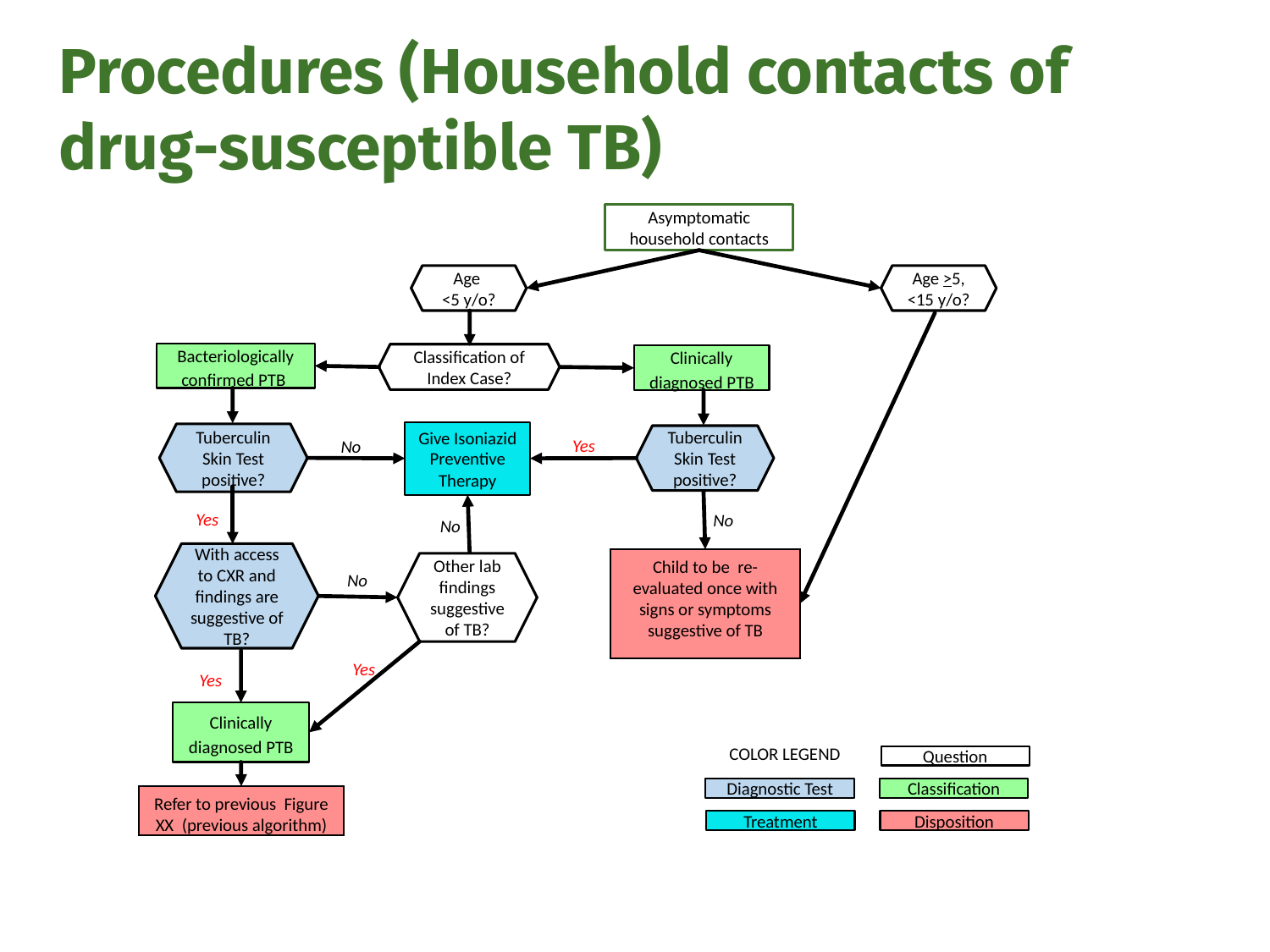

Procedures (Household contacts of drug-susceptible TB)

Asymptomatic household contacts
Age
<5 y/o?
Age >5,
<15 y/o?
Bacteriologically confirmed PTB
Classification of Index Case?
Clinically diagnosed PTB
Give Isoniazid Preventive Therapy
Tuberculin Skin Test positive?
Tuberculin Skin Test positive?
Yes
No
Yes
No
No
With access to CXR and findings are suggestive of TB?
Child to be  re-evaluated once with signs or symptoms suggestive of TB
Other lab findings suggestive of TB?
No
Yes
Yes
Clinically diagnosed PTB
COLOR LEGEND
Question
Classification
Diagnostic Test
Treatment
Disposition
Refer to previous  Figure XX  (previous algorithm)